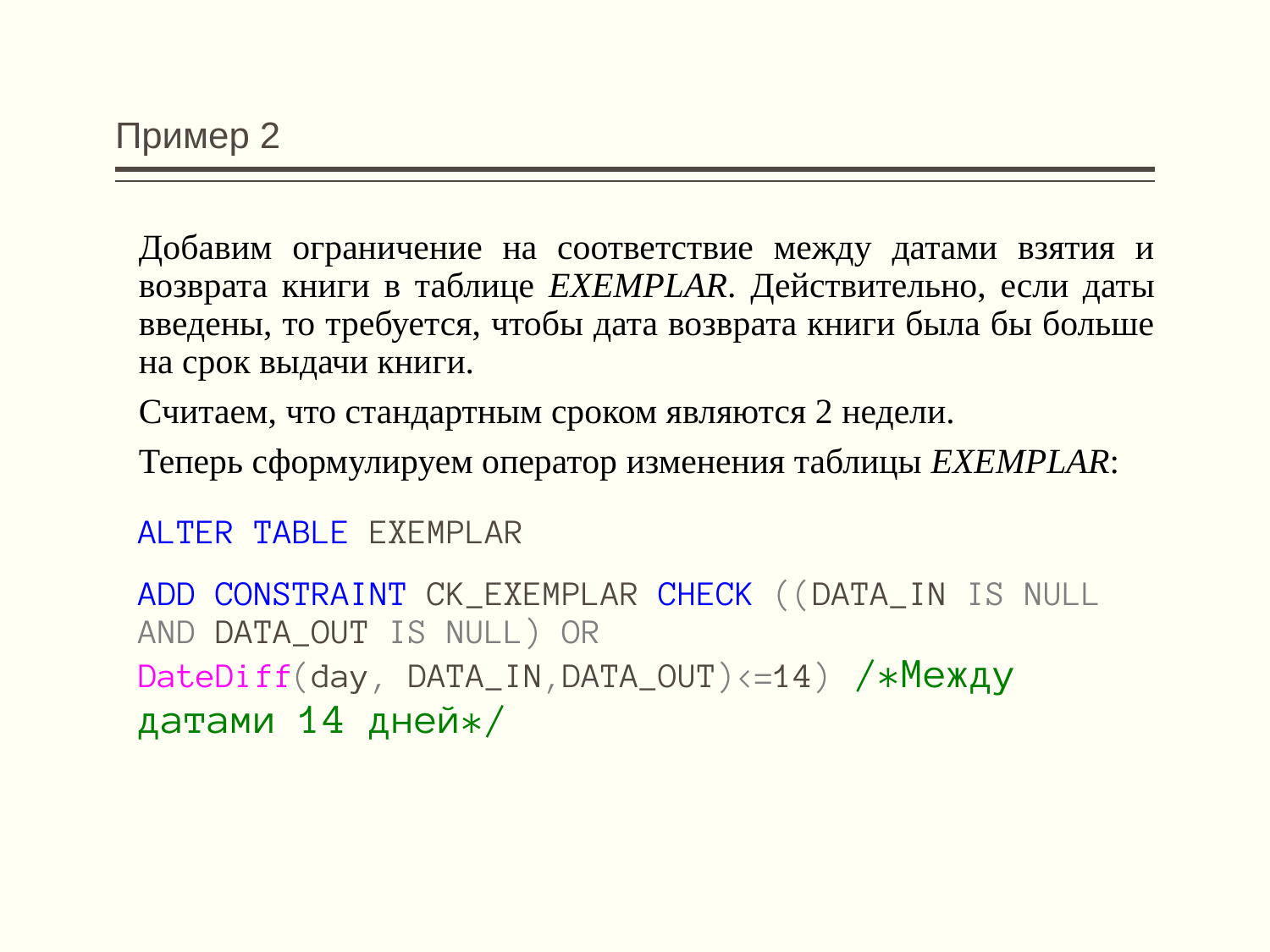

# Пример 2
Добавим ограничение на соответствие между датами взятия и возврата книги в таблице EXEMPLAR. Действительно, если даты введены, то требуется, чтобы дата возврата книги была бы больше на срок выдачи книги.
Считаем, что стандартным сроком являются 2 недели.
Теперь сформулируем оператор изменения таблицы EXEMPLAR:
ALTER TABLE EXEMPLAR
ADD CONSTRAINT CK_EXEMPLAR CHECK ((DATA_IN IS NULL AND DATA_OUT IS NULL) OR
DateDiff(day, DATA_IN,DATA_OUT)<=14) /*Между датами 14 дней*/